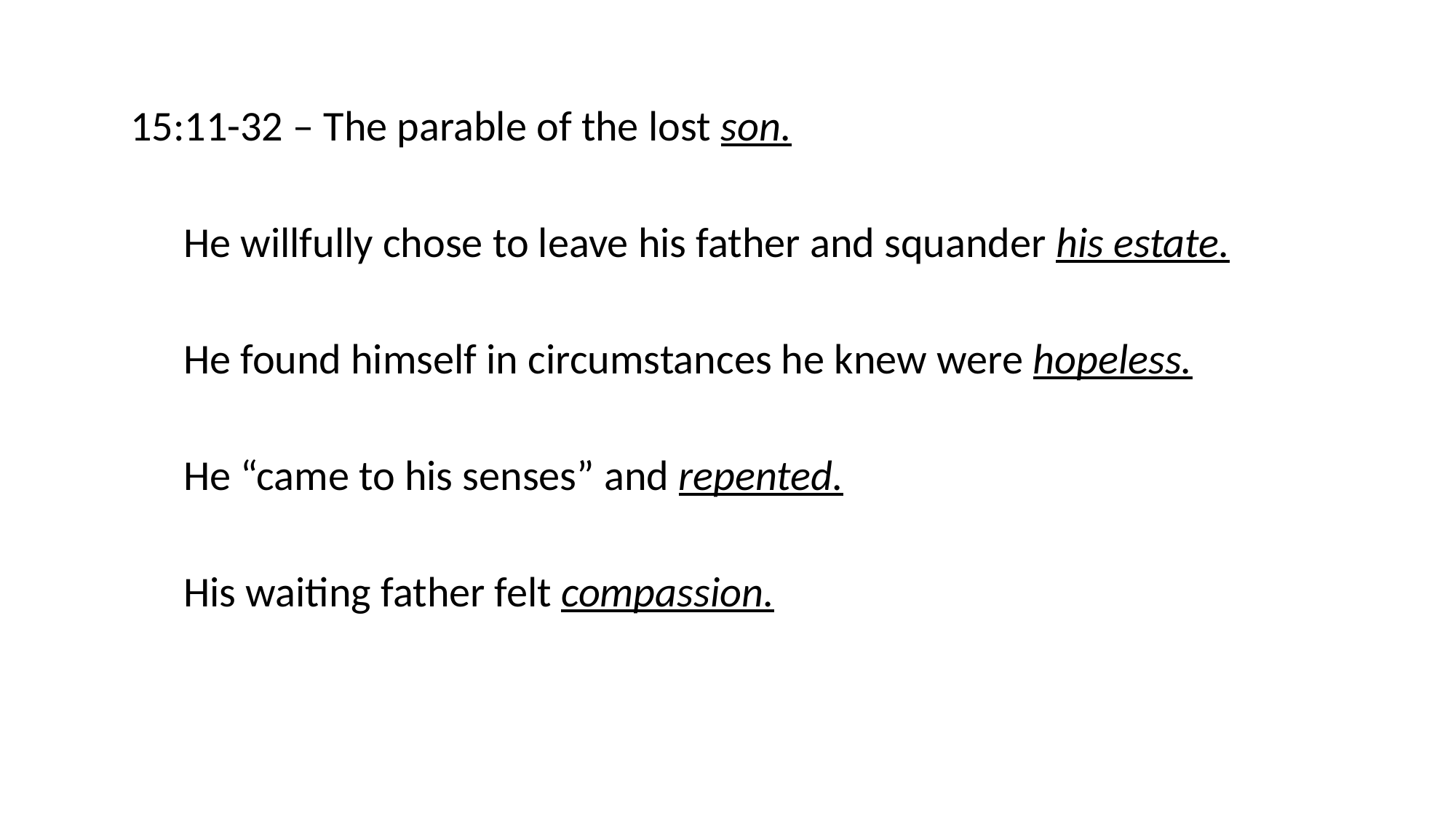

15:11-32 – The parable of the lost son.
He willfully chose to leave his father and squander his estate.
He found himself in circumstances he knew were hopeless.
He “came to his senses” and repented.
His waiting father felt compassion.